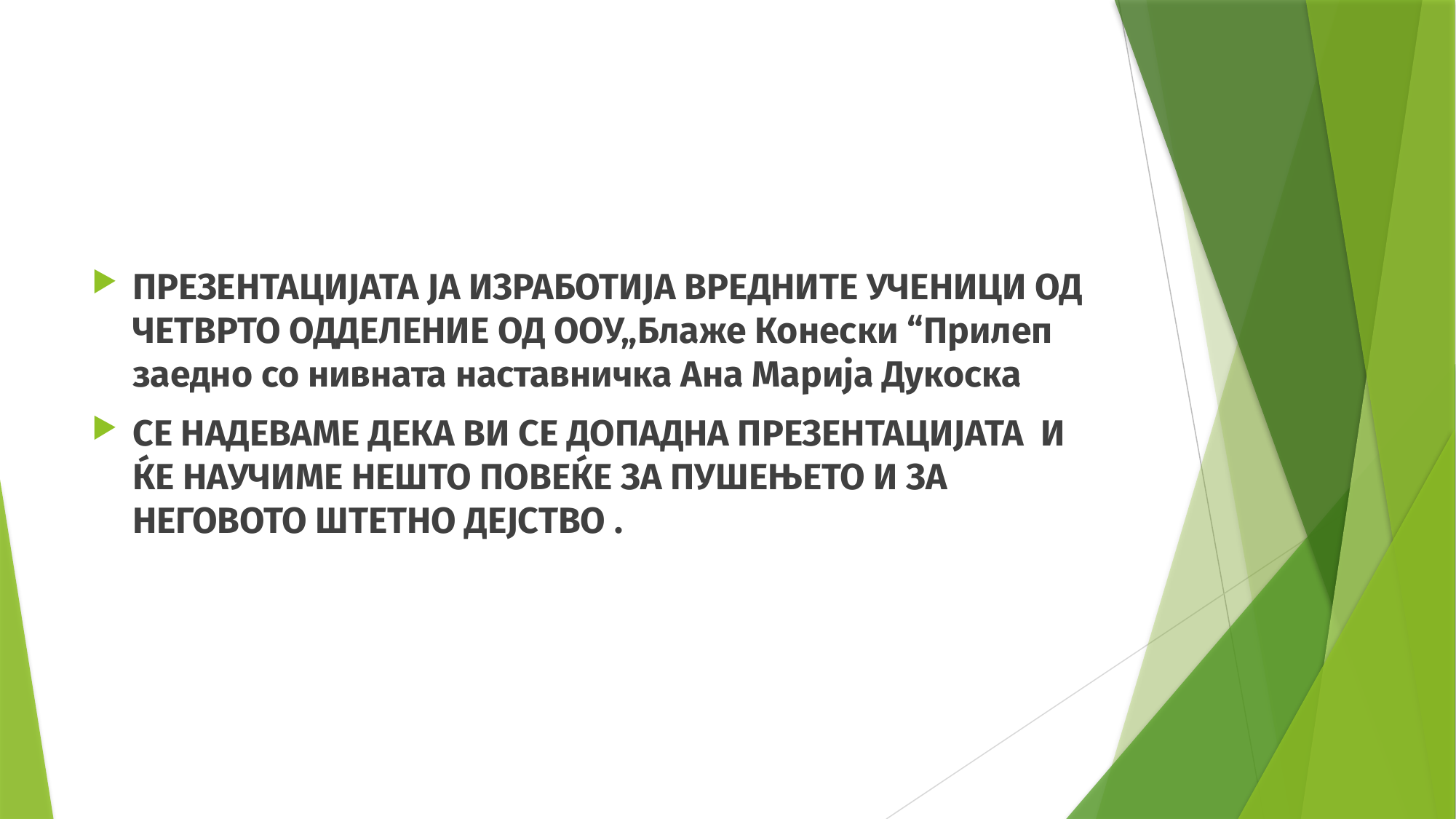

#
ПРЕЗЕНТАЦИЈАТА ЈА ИЗРАБОТИЈА ВРЕДНИТЕ УЧЕНИЦИ ОД ЧЕТВРТО ОДДЕЛЕНИЕ ОД ООУ„Блаже Конески “Прилеп заедно со нивната наставничка Ана Марија Дукоска
СЕ НАДЕВАМЕ ДЕКА ВИ СЕ ДОПАДНА ПРЕЗЕНТАЦИЈАТА  И ЌЕ НАУЧИМЕ НЕШТО ПОВЕЌЕ ЗА ПУШЕЊЕТО И ЗА НЕГОВОТО ШТЕТНО ДЕЈСТВО .